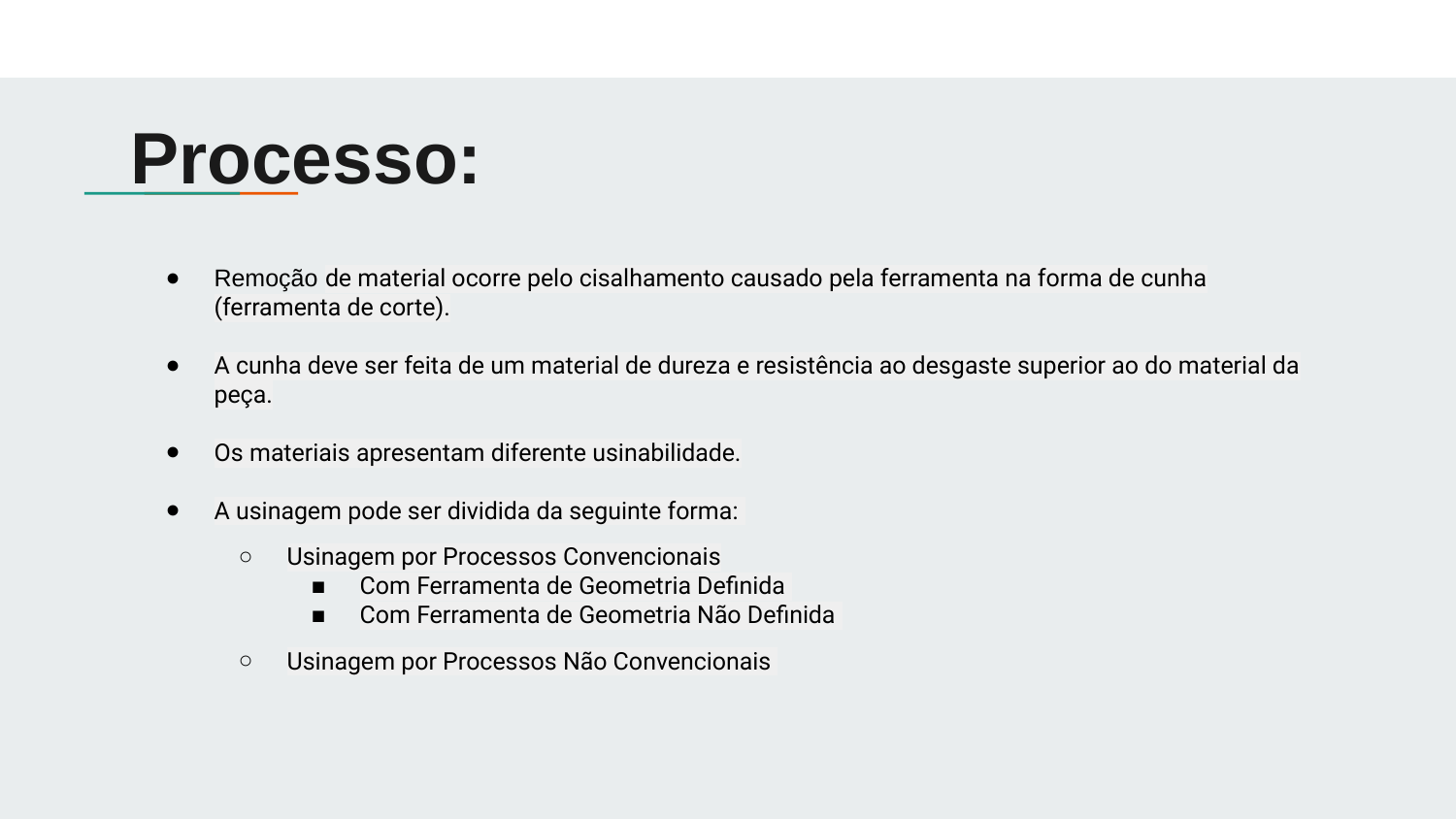

# Processo:
Remoção de material ocorre pelo cisalhamento causado pela ferramenta na forma de cunha (ferramenta de corte).

A cunha deve ser feita de um material de dureza e resistência ao desgaste superior ao do material da peça.

Os materiais apresentam diferente usinabilidade.

A usinagem pode ser dividida da seguinte forma:

Usinagem por Processos Convencionais
Com Ferramenta de Geometria Definida
Com Ferramenta de Geometria Não Definida

Usinagem por Processos Não Convencionais